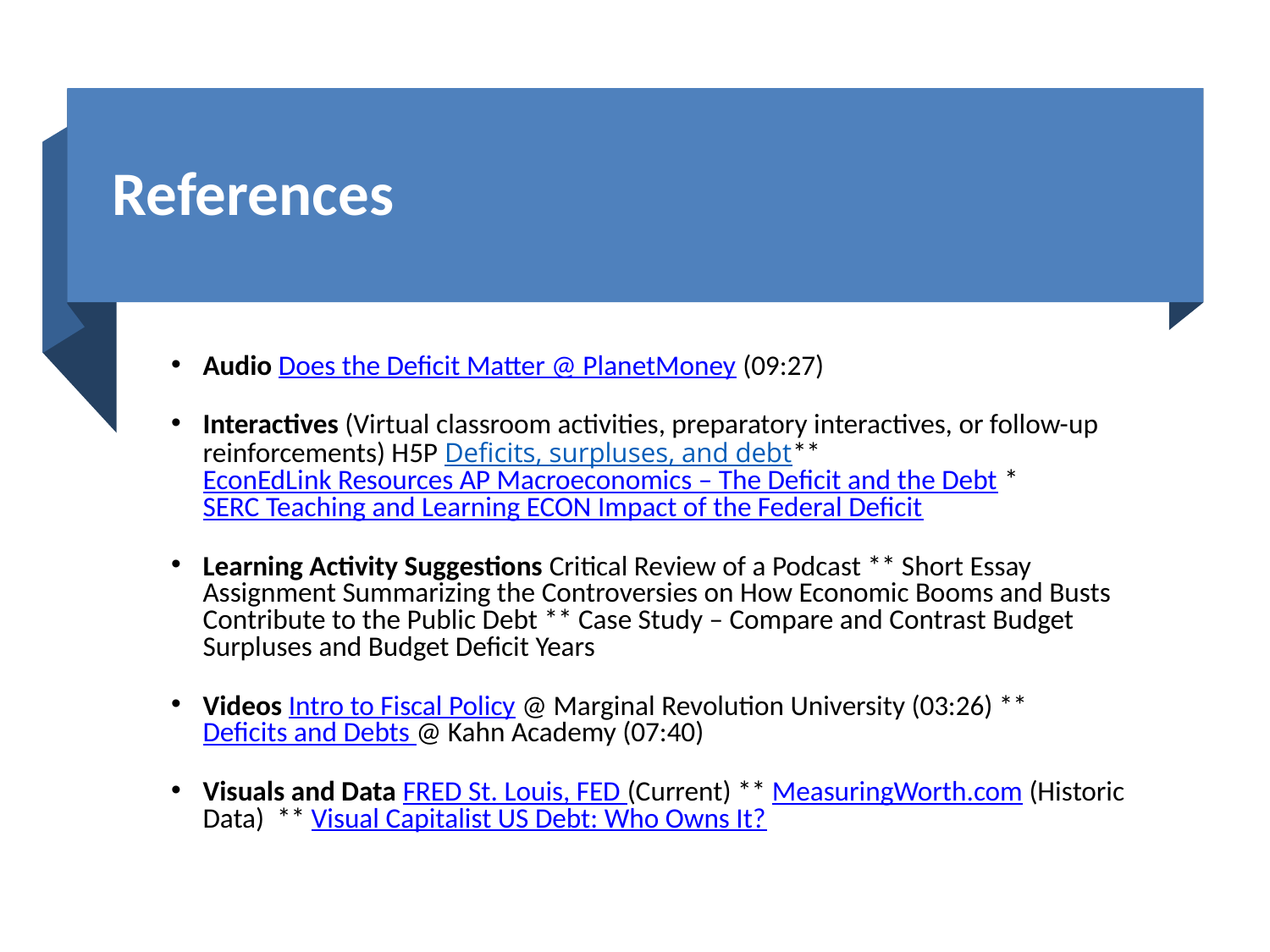

# References

Audio Does the Deficit Matter @ PlanetMoney (09:27)
Interactives (Virtual classroom activities, preparatory interactives, or follow-up reinforcements) H5P Deficits, surpluses, and debt** EconEdLink Resources AP Macroeconomics – The Deficit and the Debt * SERC Teaching and Learning ECON Impact of the Federal Deficit
Learning Activity Suggestions Critical Review of a Podcast ** Short Essay Assignment Summarizing the Controversies on How Economic Booms and Busts Contribute to the Public Debt ** Case Study – Compare and Contrast Budget Surpluses and Budget Deficit Years
Videos Intro to Fiscal Policy @ Marginal Revolution University (03:26) ** Deficits and Debts @ Kahn Academy (07:40)
Visuals and Data FRED St. Louis, FED (Current) ** MeasuringWorth.com (Historic Data)  ** Visual Capitalist US Debt: Who Owns It?